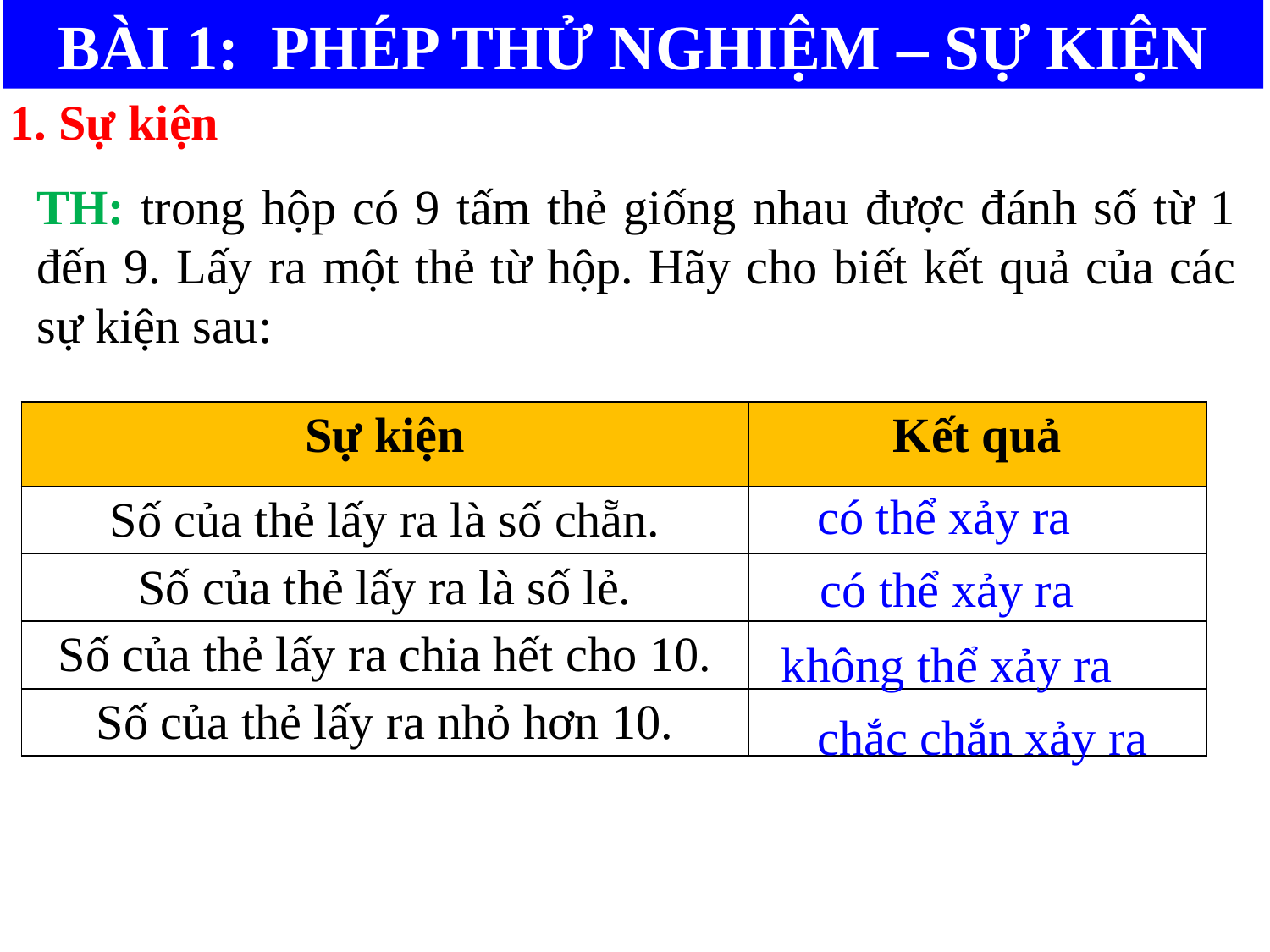

BÀI 1:  PHÉP THỬ NGHIỆM – SỰ KIỆN

1. Sự kiện
TH: trong hộp có 9 tấm thẻ giống nhau được đánh số từ 1 đến 9. Lấy ra một thẻ từ hộp. Hãy cho biết kết quả của các sự kiện sau:
| Sự kiện | Kết quả |
| --- | --- |
| Số của thẻ lấy ra là số chẵn. |  |
| Số của thẻ lấy ra là số lẻ. |  |
| Số của thẻ lấy ra chia hết cho 10. |  |
| Số của thẻ lấy ra nhỏ hơn 10. |  |
có thể xảy ra
có thể xảy ra
không thể xảy ra
chắc chắn xảy ra